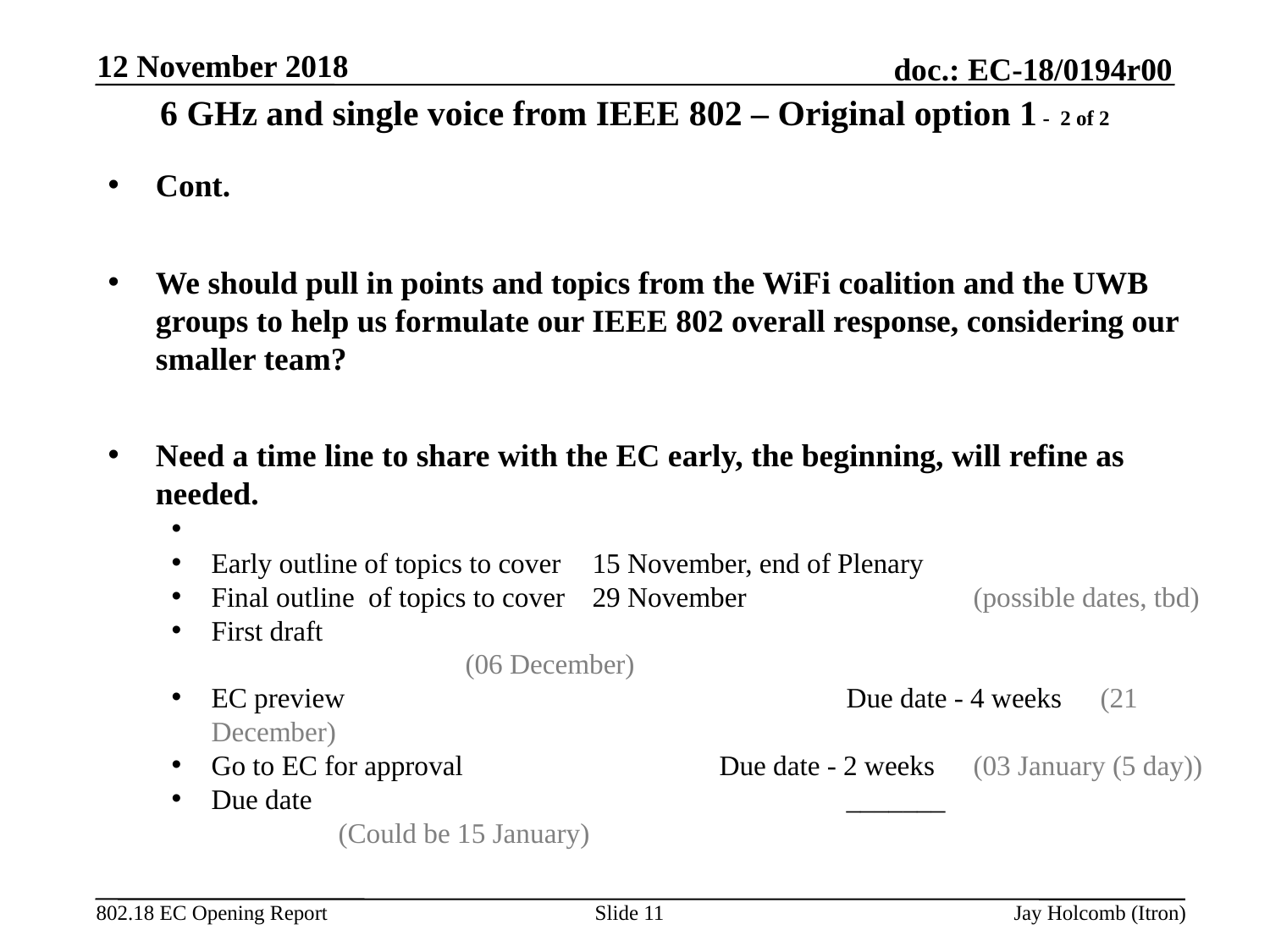

12 November 2018
# 6 GHz and single voice from IEEE 802 – Original option 1 -  2 of 2

Cont.

We should pull in points and topics from the WiFi coalition and the UWB groups to help us formulate our IEEE 802 overall response, considering our smaller team?

Need a time line to share with the EC early, the beginning, will refine as needed.

Early outline of topics to cover	15 November, end of Plenary
Final outline  of topics to cover	29 November		(possible dates, tbd)
First draft									(06 December)
EC preview  				Due date - 4 weeks  	(21 December)
Go to EC for approval			Due date - 2 weeks  	(03 January (5 day))
Due date					_______			(Could be 15 January)

Slide 11
Jay Holcomb (Itron)